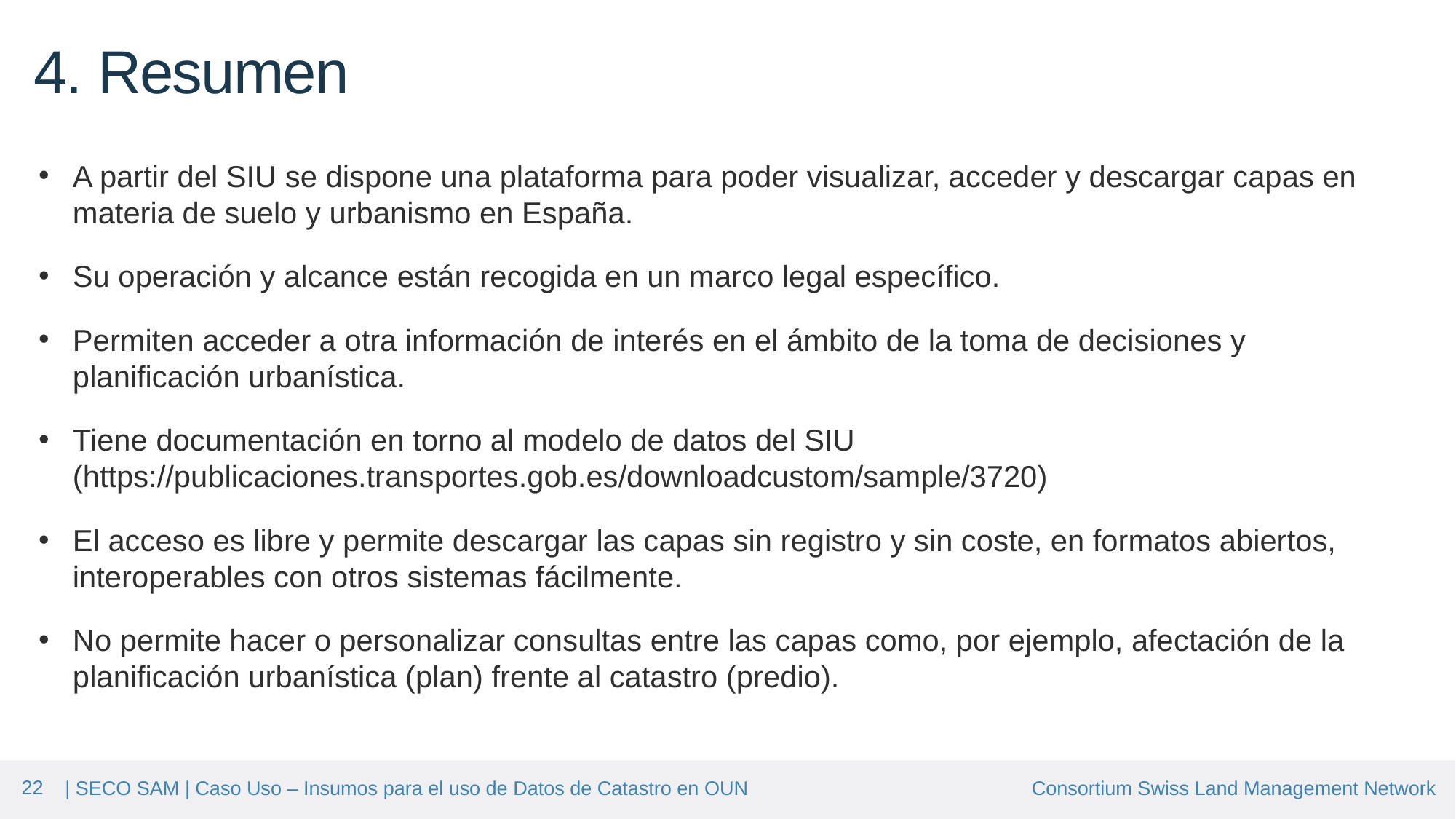

# 4. Resumen
A partir del SIU se dispone una plataforma para poder visualizar, acceder y descargar capas en materia de suelo y urbanismo en España.
Su operación y alcance están recogida en un marco legal específico.
Permiten acceder a otra información de interés en el ámbito de la toma de decisiones y planificación urbanística.
Tiene documentación en torno al modelo de datos del SIU (https://publicaciones.transportes.gob.es/downloadcustom/sample/3720)
El acceso es libre y permite descargar las capas sin registro y sin coste, en formatos abiertos, interoperables con otros sistemas fácilmente.
No permite hacer o personalizar consultas entre las capas como, por ejemplo, afectación de la planificación urbanística (plan) frente al catastro (predio).
22